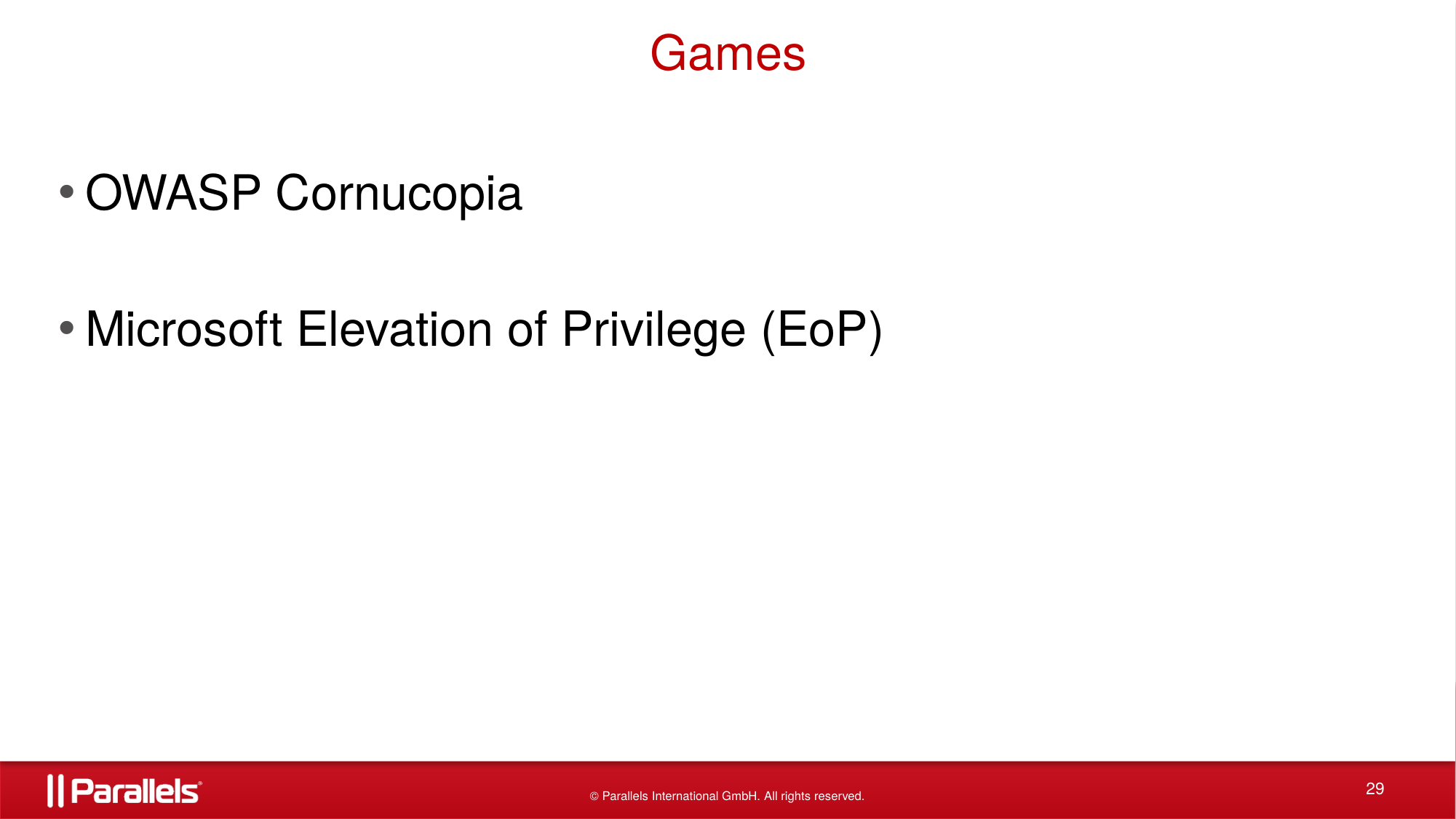

# Games

OWASP Cornucopia

Microsoft Elevation of Privilege (EoP)